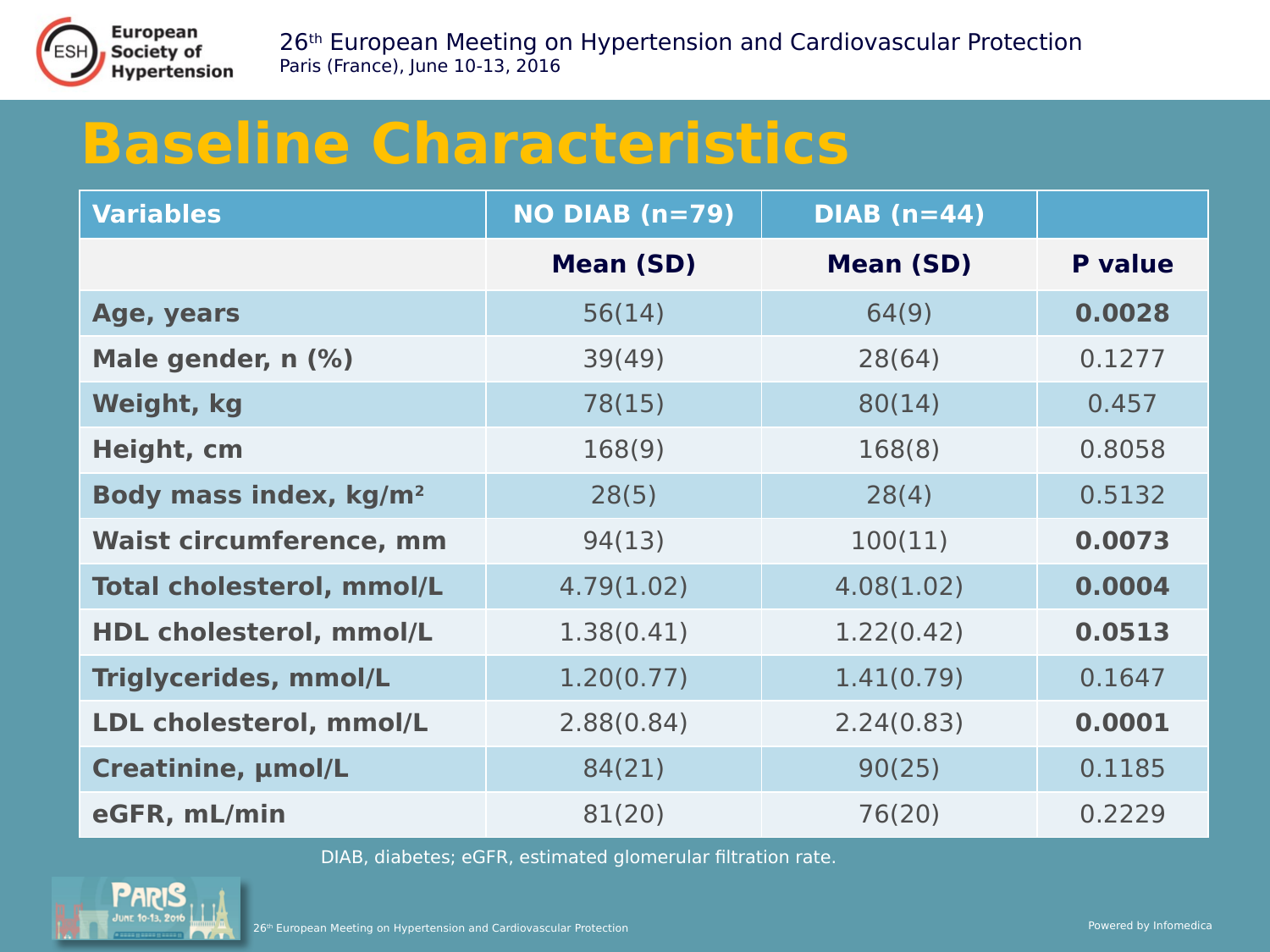

# Baseline Characteristics
| Variables | NO DIAB (n=79) | DIAB (n=44) |  |
| --- | --- | --- | --- |
|  | Mean (SD) | Mean (SD) | P value |
| Age, years | 56(14) | 64(9) | 0.0028 |
| Male gender, n (%) | 39(49) | 28(64) | 0.1277 |
| Weight, kg | 78(15) | 80(14) | 0.457 |
| Height, cm | 168(9) | 168(8) | 0.8058 |
| Body mass index, kg/m2 | 28(5) | 28(4) | 0.5132 |
| Waist circumference, mm | 94(13) | 100(11) | 0.0073 |
| Total cholesterol, mmol/L | 4.79(1.02) | 4.08(1.02) | 0.0004 |
| HDL cholesterol, mmol/L | 1.38(0.41) | 1.22(0.42) | 0.0513 |
| Triglycerides, mmol/L | 1.20(0.77) | 1.41(0.79) | 0.1647 |
| LDL cholesterol, mmol/L | 2.88(0.84) | 2.24(0.83) | 0.0001 |
| Creatinine, µmol/L | 84(21) | 90(25) | 0.1185 |
| eGFR, mL/min | 81(20) | 76(20) | 0.2229 |
DIAB, diabetes; eGFR, estimated glomerular filtration rate.